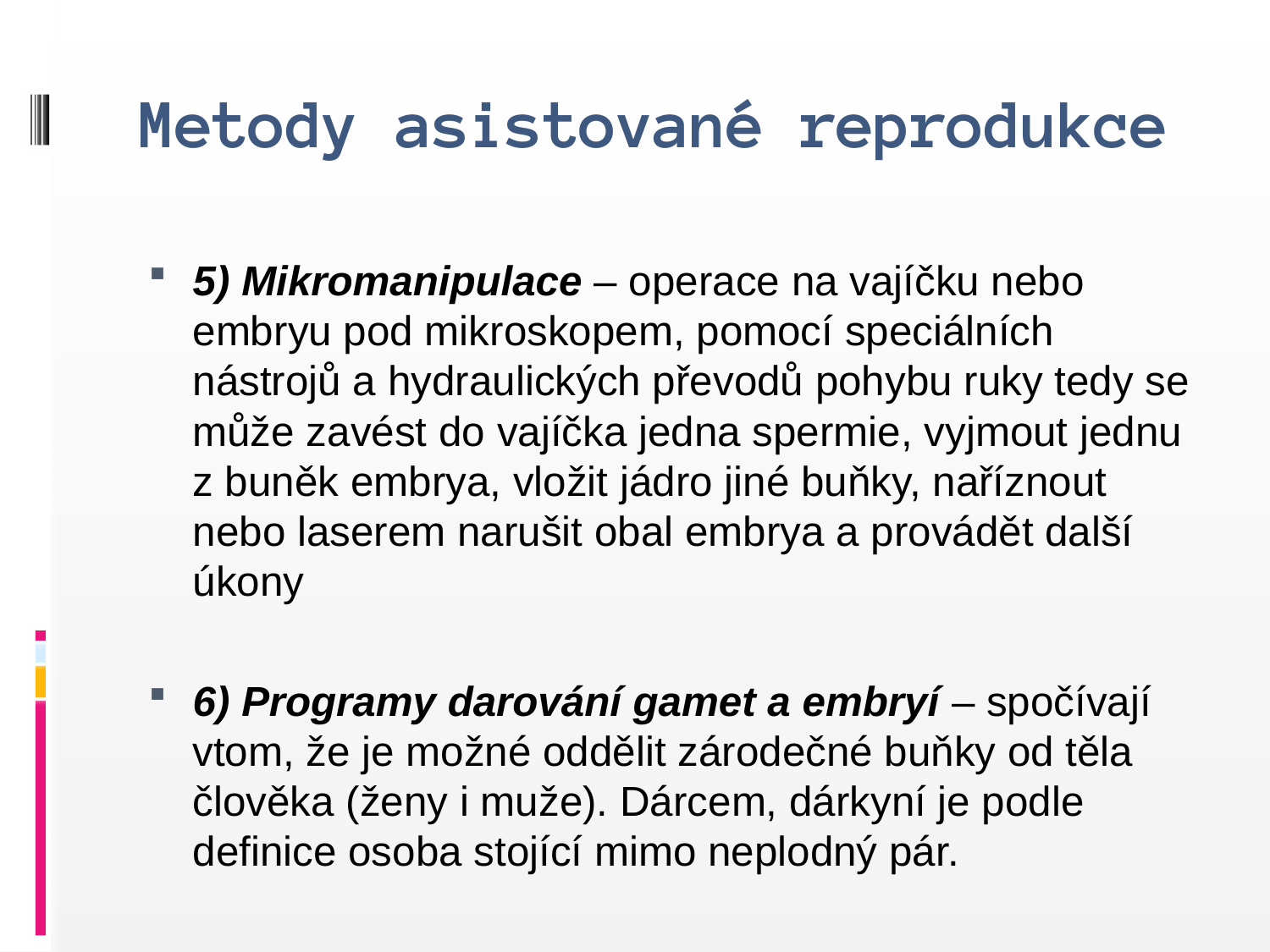

# Metody asistované reprodukce
5) Mikromanipulace – operace na vajíčku nebo embryu pod mikroskopem, pomocí speciálních nástrojů a hydraulických převodů pohybu ruky tedy se může zavést do vajíčka jedna spermie, vyjmout jednu z buněk embrya, vložit jádro jiné buňky, naříznout nebo laserem narušit obal embrya a provádět další úkony

6) Programy darování gamet a embryí – spočívají vtom, že je možné oddělit zárodečné buňky od těla člověka (ženy i muže). Dárcem, dárkyní je podle definice osoba stojící mimo neplodný pár.